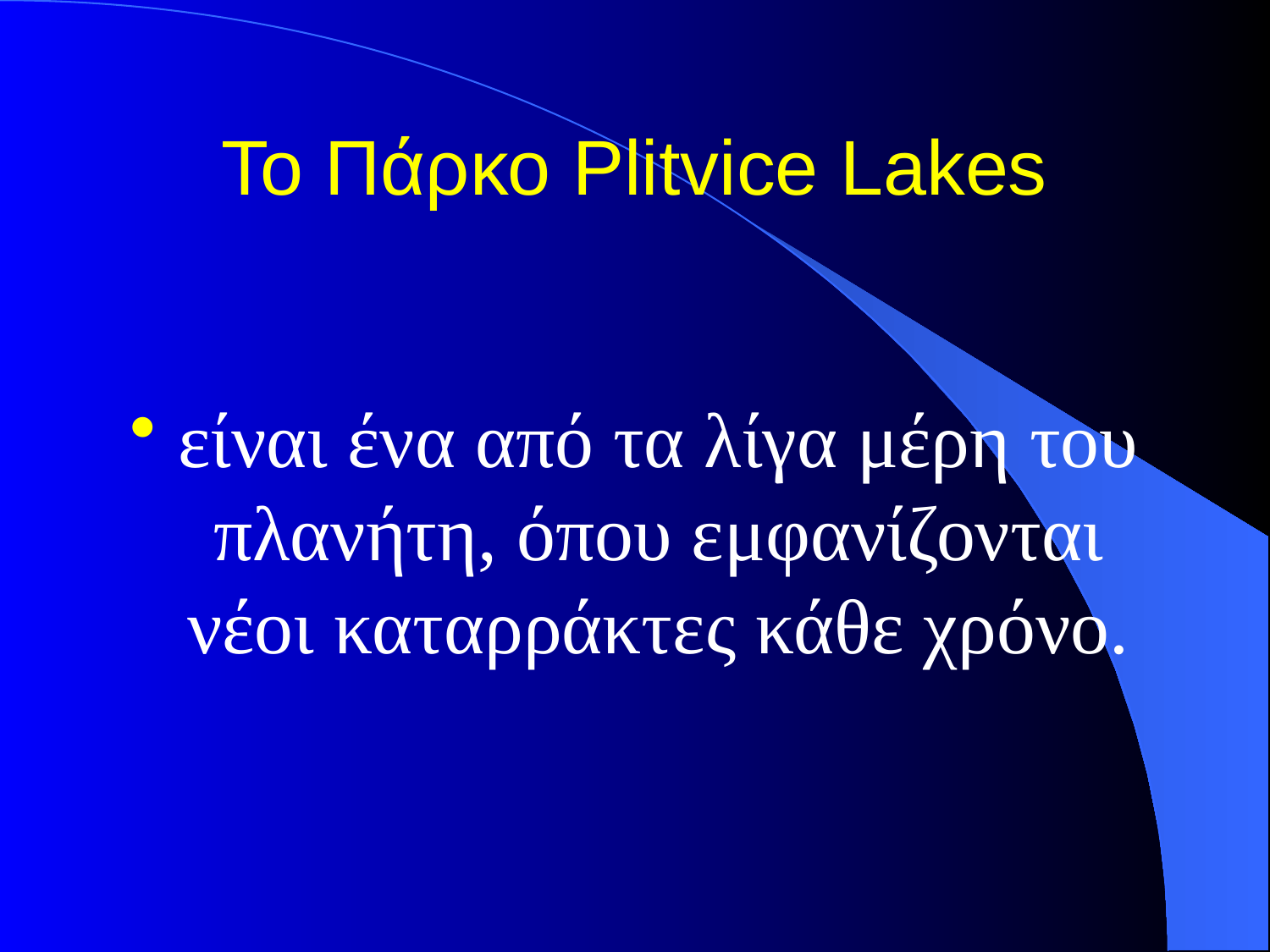

# Το Πάρκο Plitvice Lakes

είναι ένα από τα λίγα μέρη του πλανήτη, όπου εμφανίζονται νέοι καταρράκτες κάθε χρόνο.